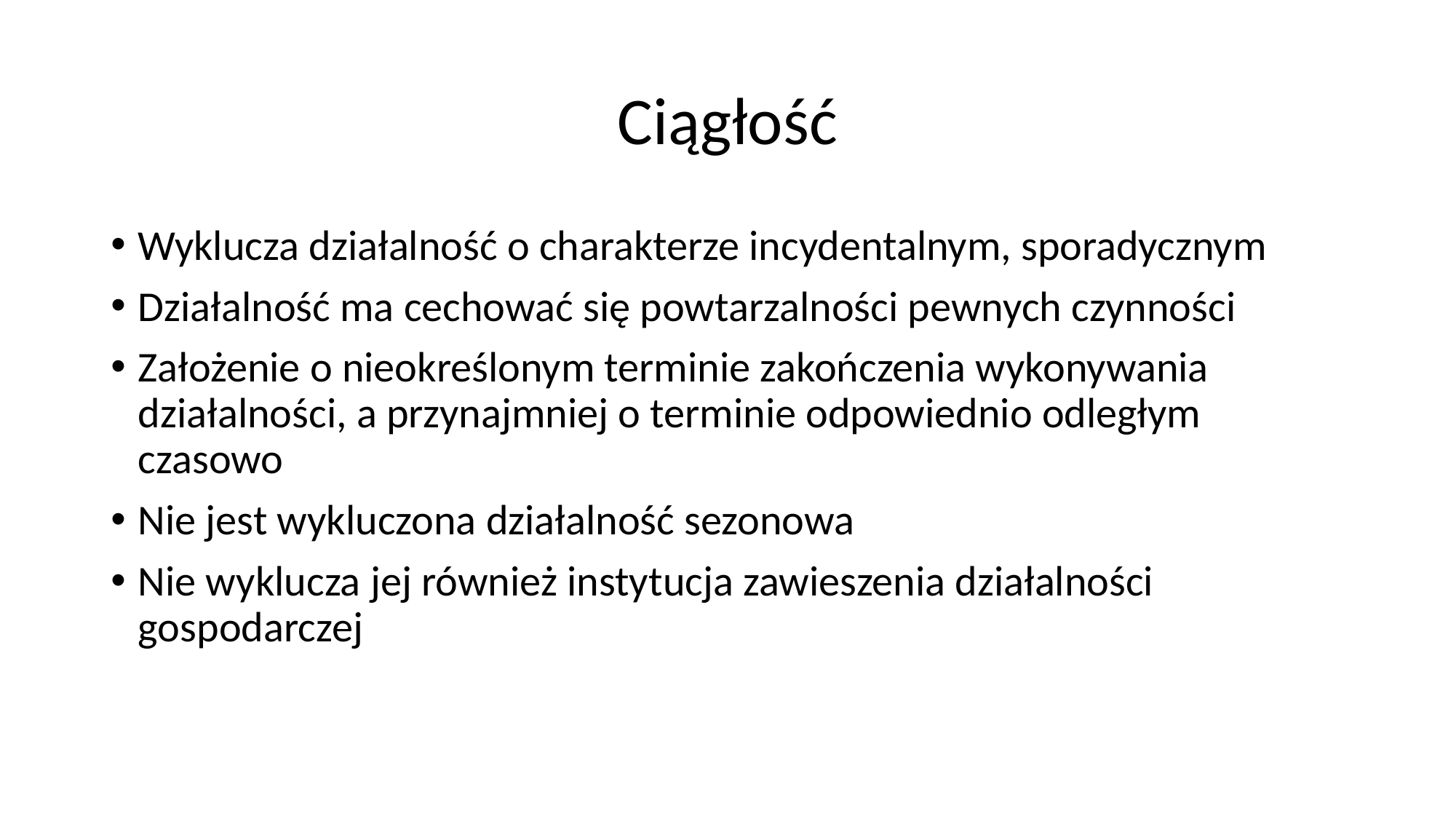

# Ciągłość
Wyklucza działalność o charakterze incydentalnym, sporadycznym
Działalność ma cechować się powtarzalności pewnych czynności
Założenie o nieokreślonym terminie zakończenia wykonywania działalności, a przynajmniej o terminie odpowiednio odległym czasowo
Nie jest wykluczona działalność sezonowa
Nie wyklucza jej również instytucja zawieszenia działalności gospodarczej